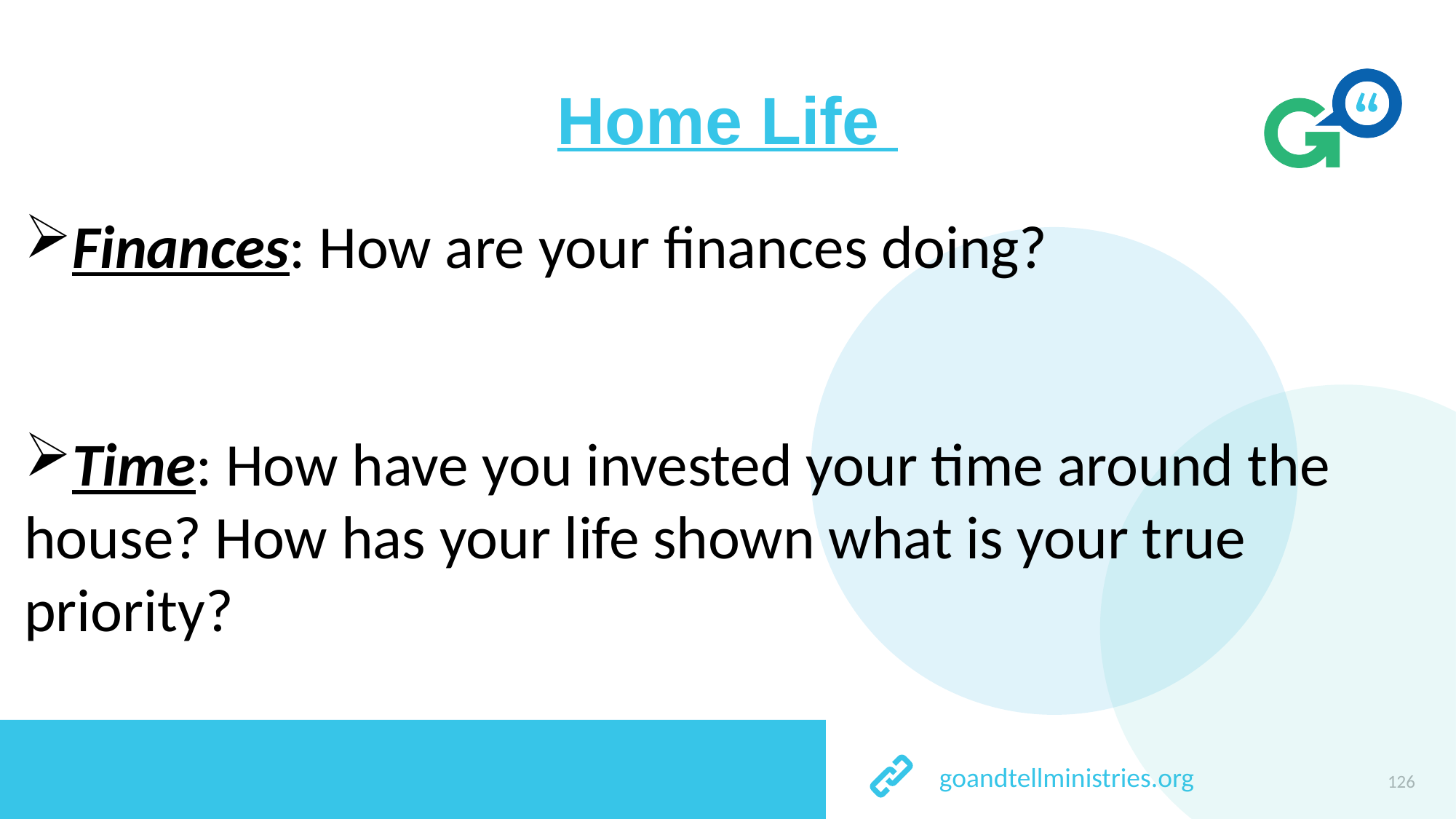

# Home Life
Finances: How are your finances doing?

Time: How have you invested your time around the house? How has your life shown what is your true priority?
126